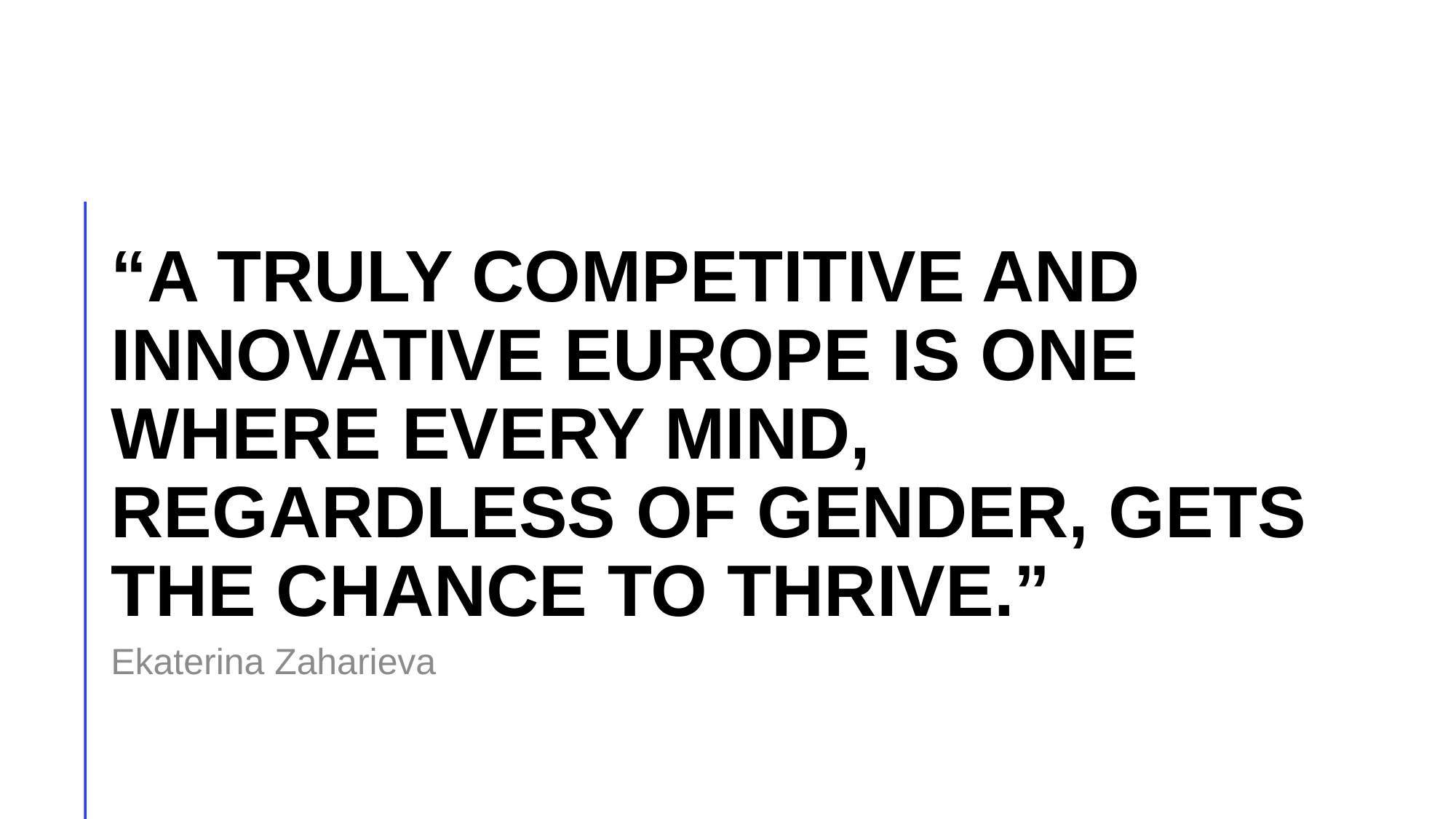

# “A truly competitive and innovative Europe is one where every mind, regardless of gender, gets the chance to thrive.”
Ekaterina Zaharieva